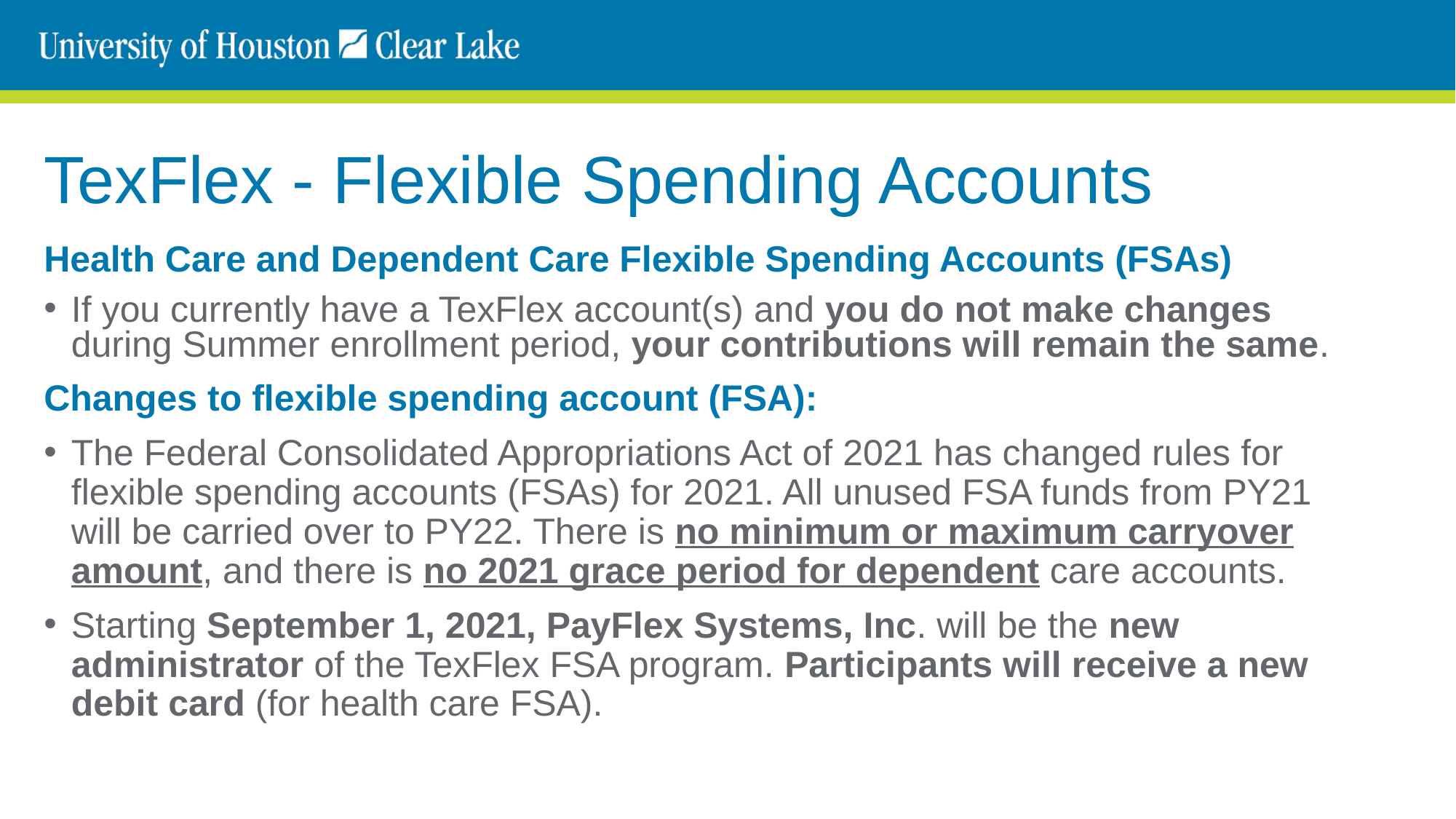

# TexFlex - Flexible Spending Accounts
Health Care and Dependent Care Flexible Spending Accounts (FSAs)
If you currently have a TexFlex account(s) and you do not make changes during Summer enrollment period, your contributions will remain the same.
Changes to flexible spending account (FSA):
The Federal Consolidated Appropriations Act of 2021 has changed rules for flexible spending accounts (FSAs) for 2021. All unused FSA funds from PY21 will be carried over to PY22. There is no minimum or maximum carryover amount, and there is no 2021 grace period for dependent care accounts.
Starting September 1, 2021, PayFlex Systems, Inc. will be the new administrator of the TexFlex FSA program. Participants will receive a new debit card (for health care FSA).